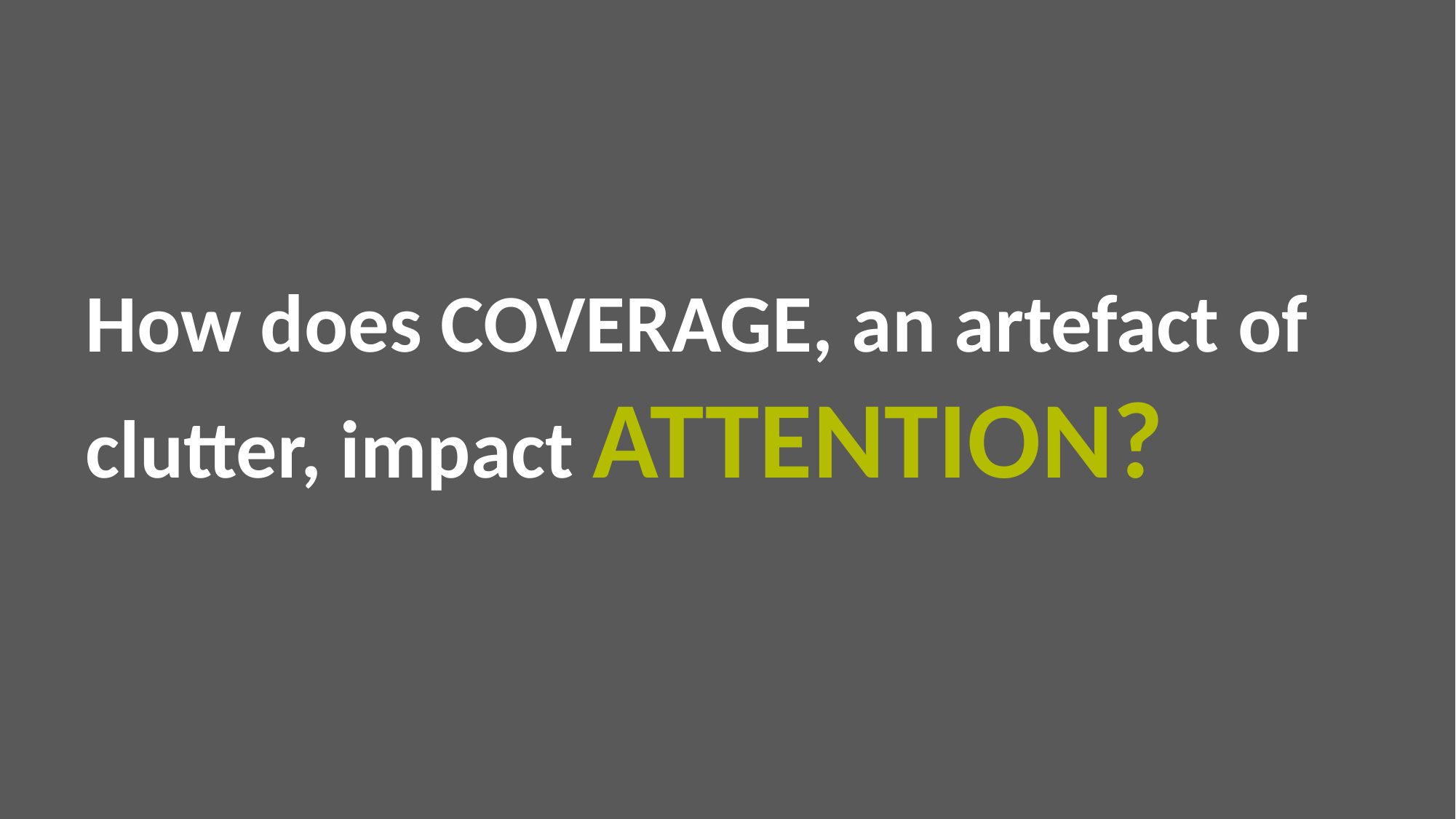

How does COVERAGE, an artefact of clutter, impact ATTENTION?